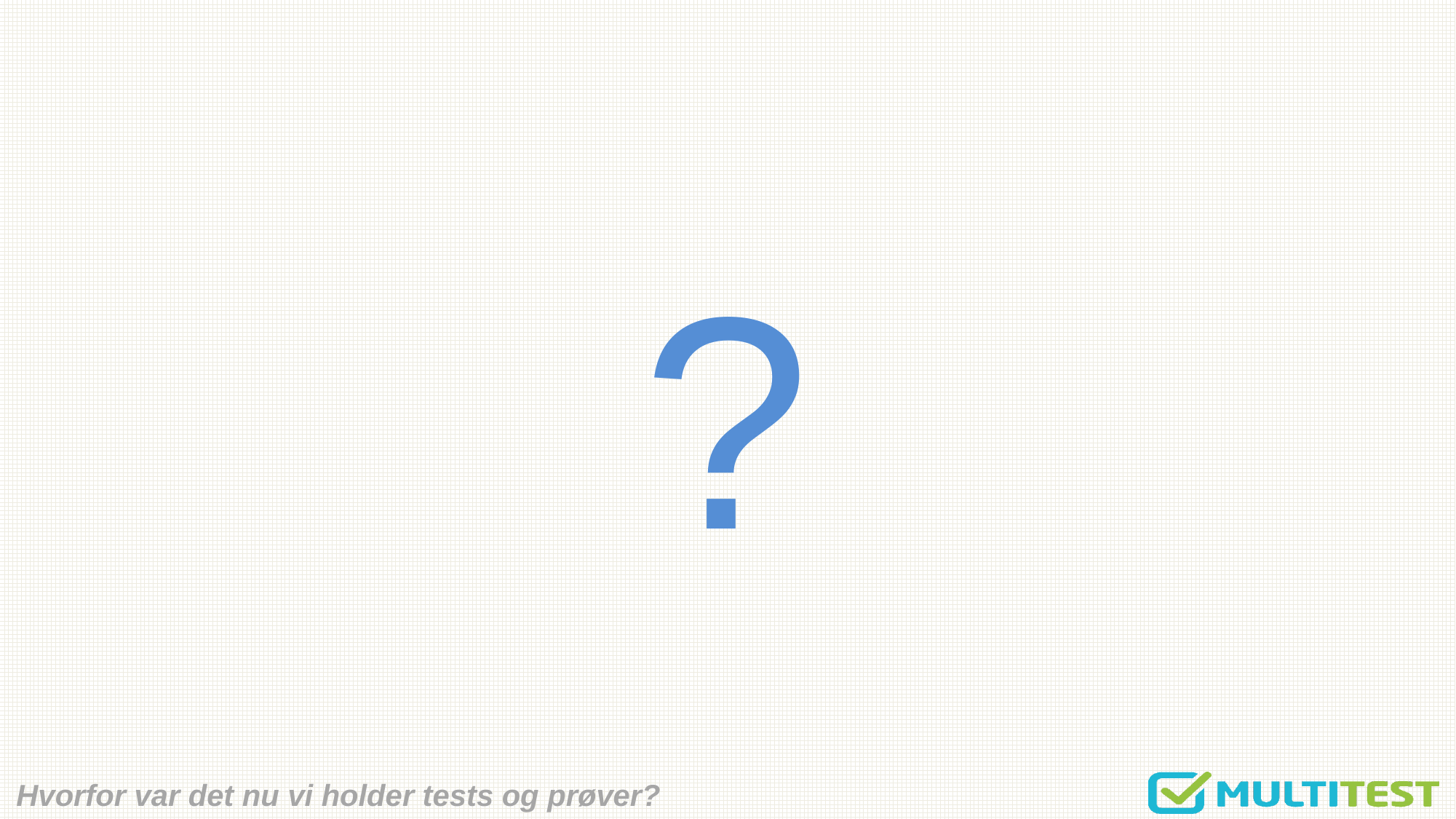

?

Hvorfor var det nu vi holder tests og prøver?